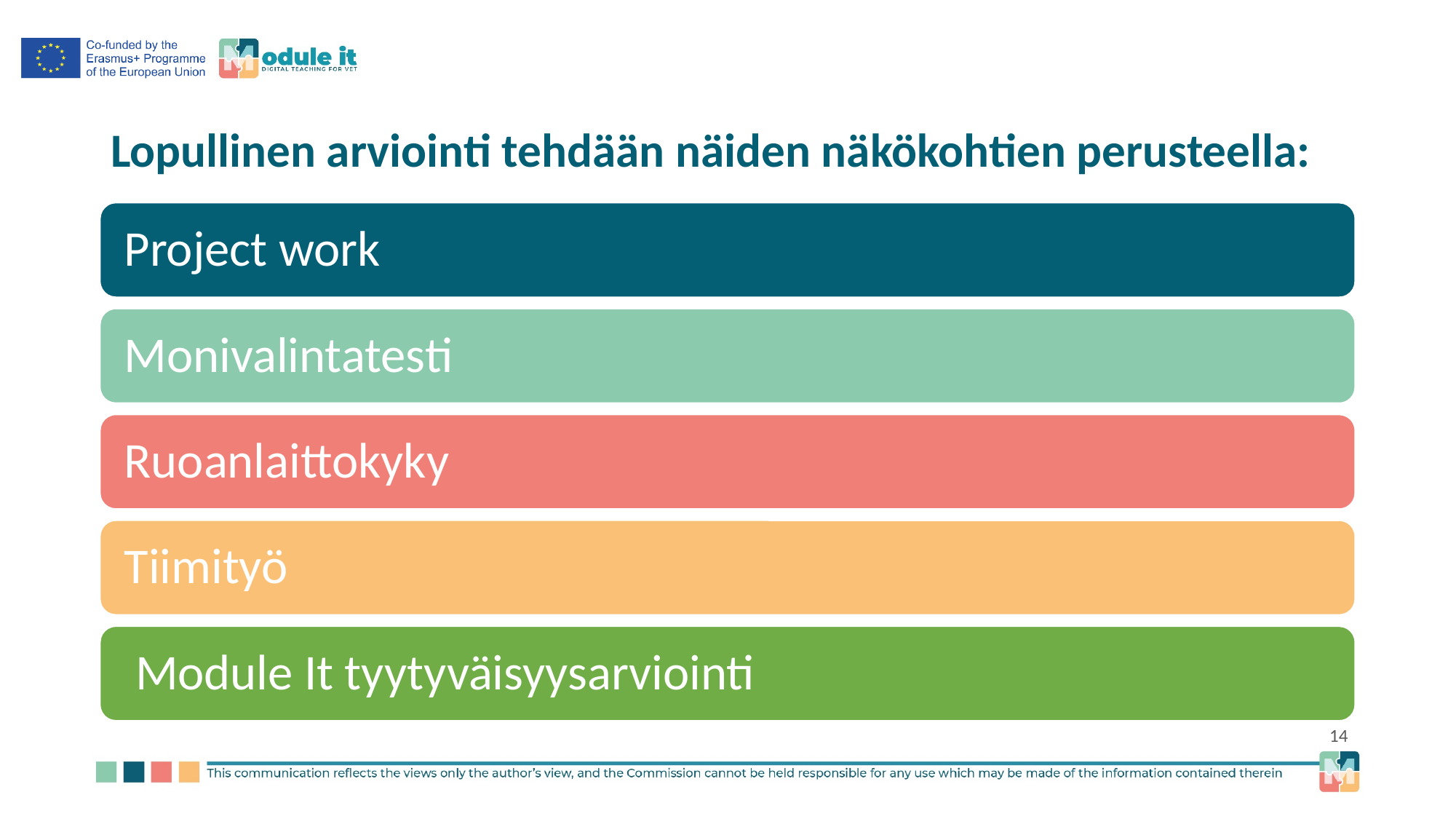

# Lopullinen arviointi tehdään näiden näkökohtien perusteella:
Project work
Monivalintatesti
Ruoanlaittokyky
Tiimityö
 Module It tyytyväisyysarviointi